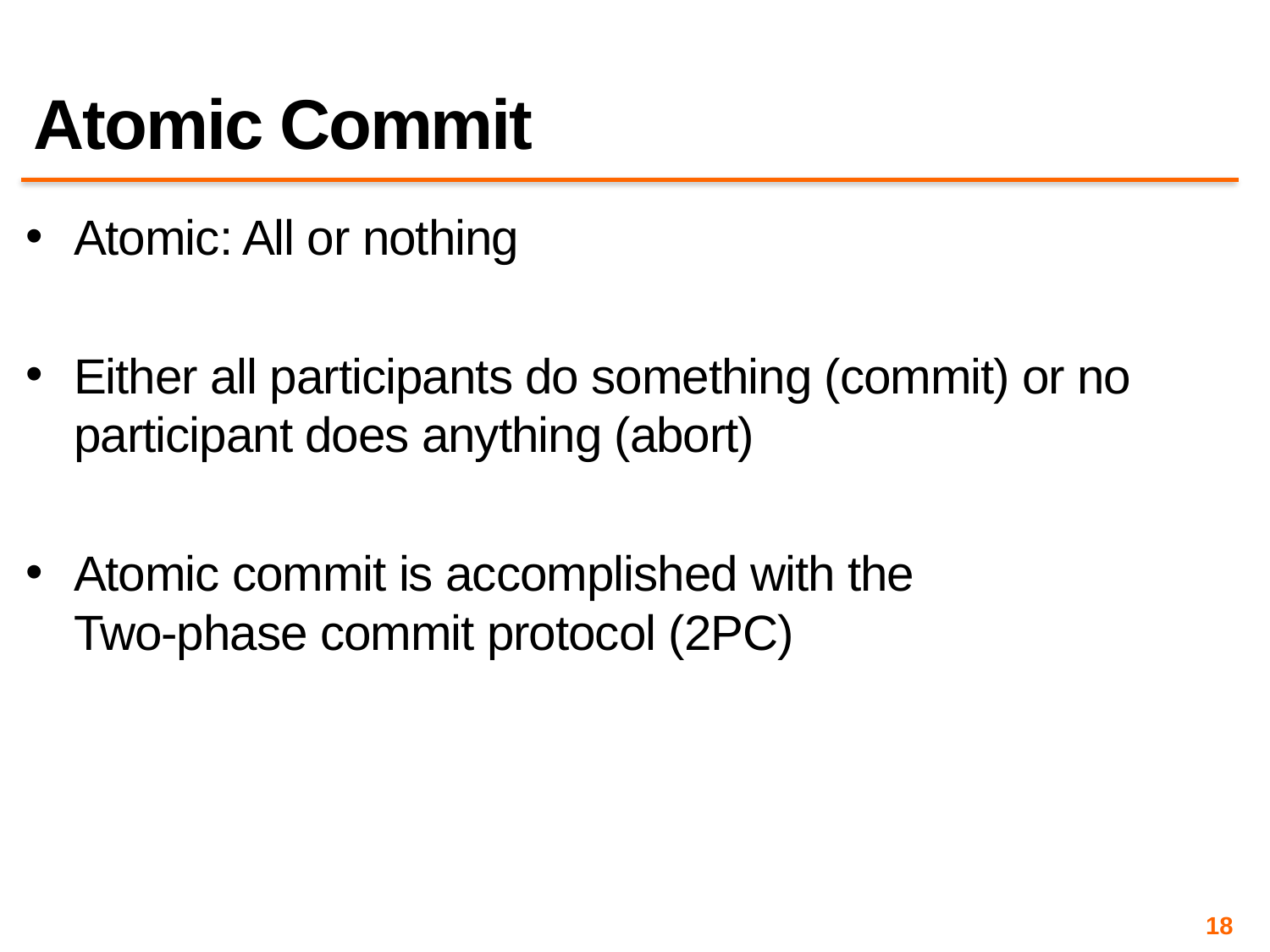

# Atomic Commit
Atomic: All or nothing

Either all participants do something (commit) or no participant does anything (abort)

Atomic commit is accomplished with the
Two-phase commit protocol (2PC)
18